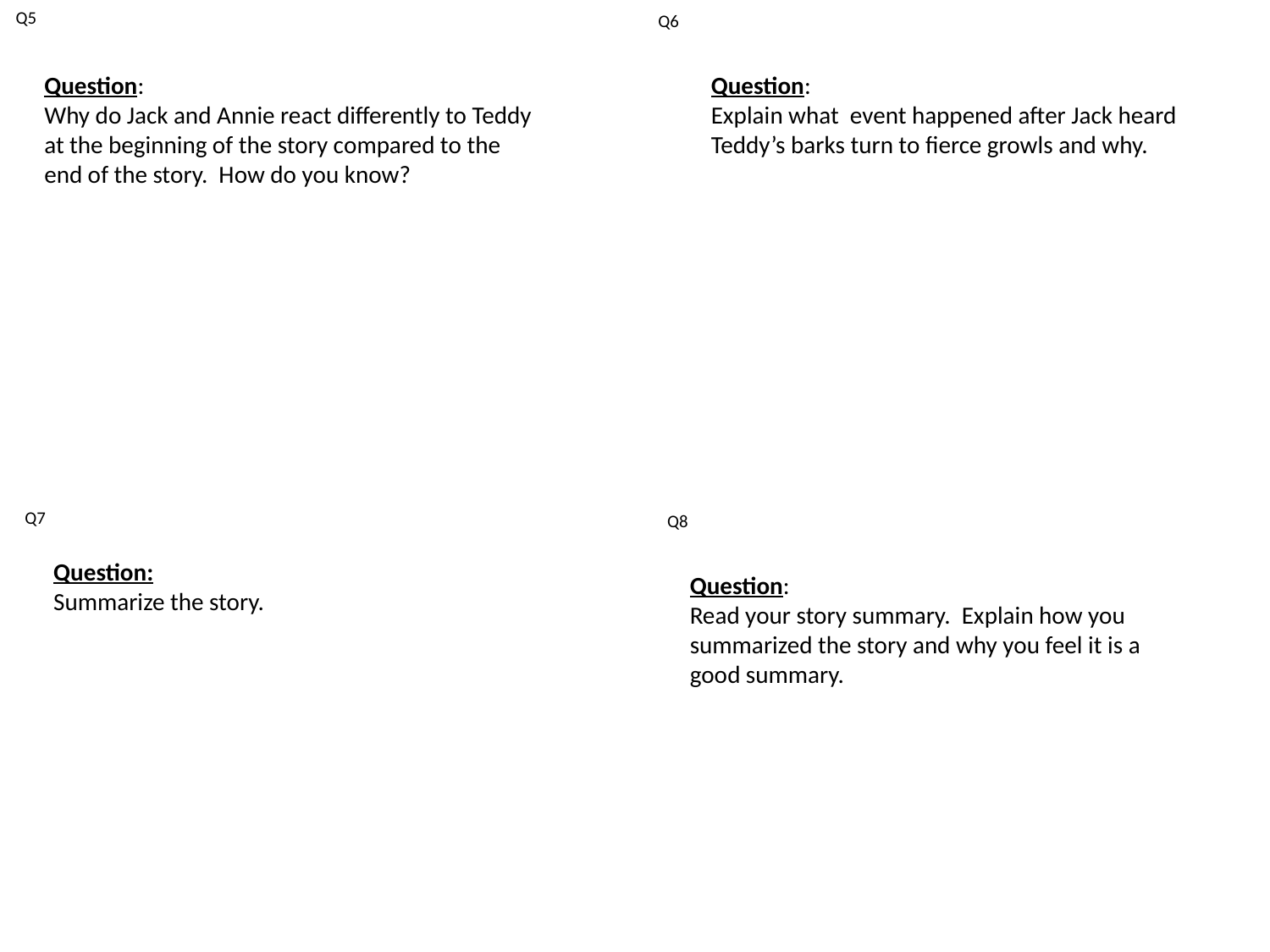

Q5
Q6
Question:
Why do Jack and Annie react differently to Teddy at the beginning of the story compared to the end of the story.  How do you know?
Question:
Explain what  event happened after Jack heard Teddy’s barks turn to fierce growls and why.
Q7
Q8
Question:
Summarize the story.
Question:
Read your story summary.  Explain how you summarized the story and why you feel it is a good summary.